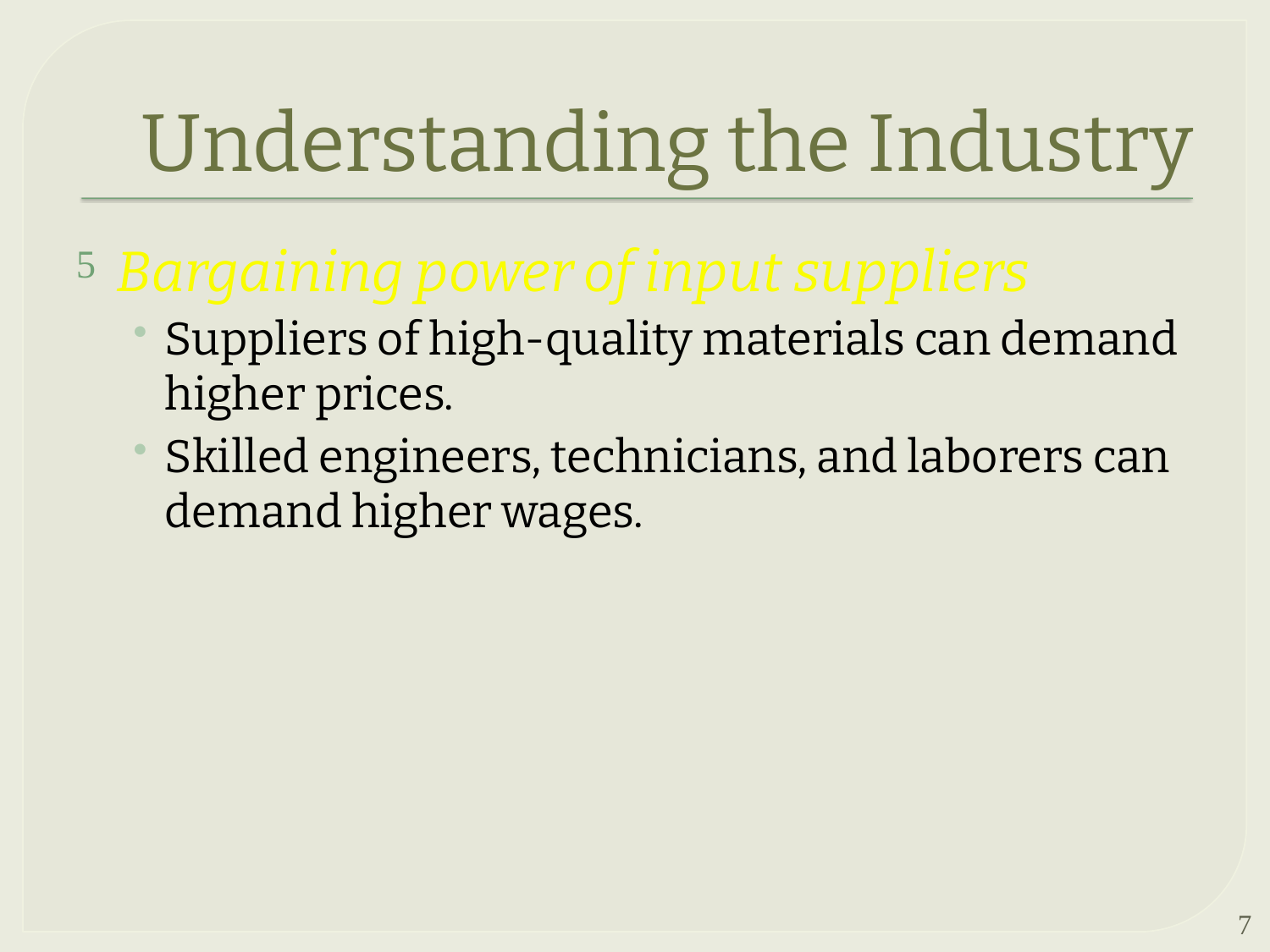

# Understanding the Industry
Bargaining power of input suppliers
Suppliers of high-quality materials can demand higher prices.
Skilled engineers, technicians, and laborers can demand higher wages.
7